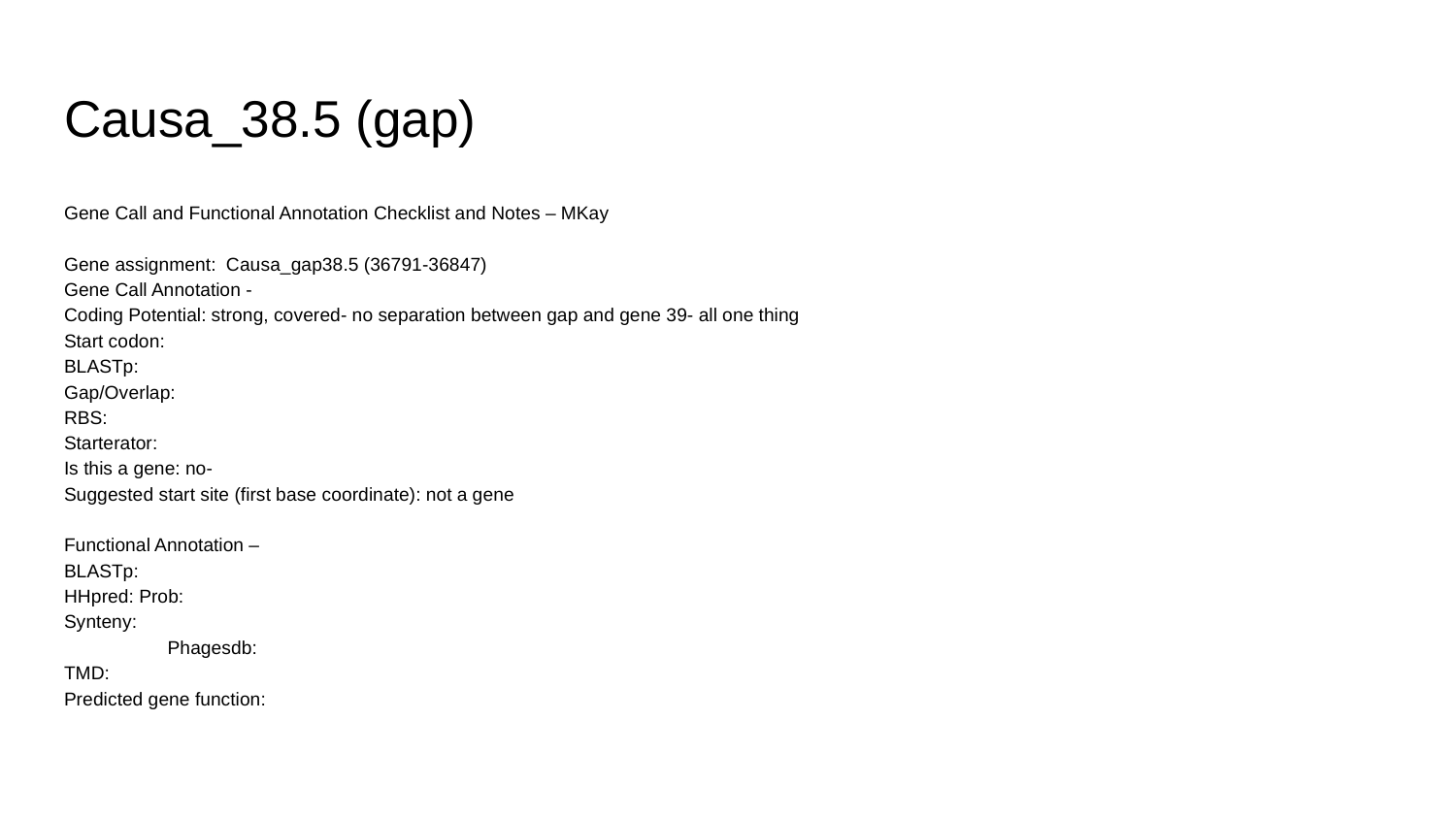

# Causa_38.5 (gap)
Gene Call and Functional Annotation Checklist and Notes – MKay

Gene assignment:  Causa_gap38.5 (36791-36847)
Gene Call Annotation -
Coding Potential: strong, covered- no separation between gap and gene 39- all one thing
Start codon:
BLASTp:
Gap/Overlap:
RBS:
Starterator:
Is this a gene: no-
Suggested start site (first base coordinate): not a gene

Functional Annotation –
BLASTp:
HHpred: Prob:
Synteny:
	Phagesdb:
TMD:
Predicted gene function: